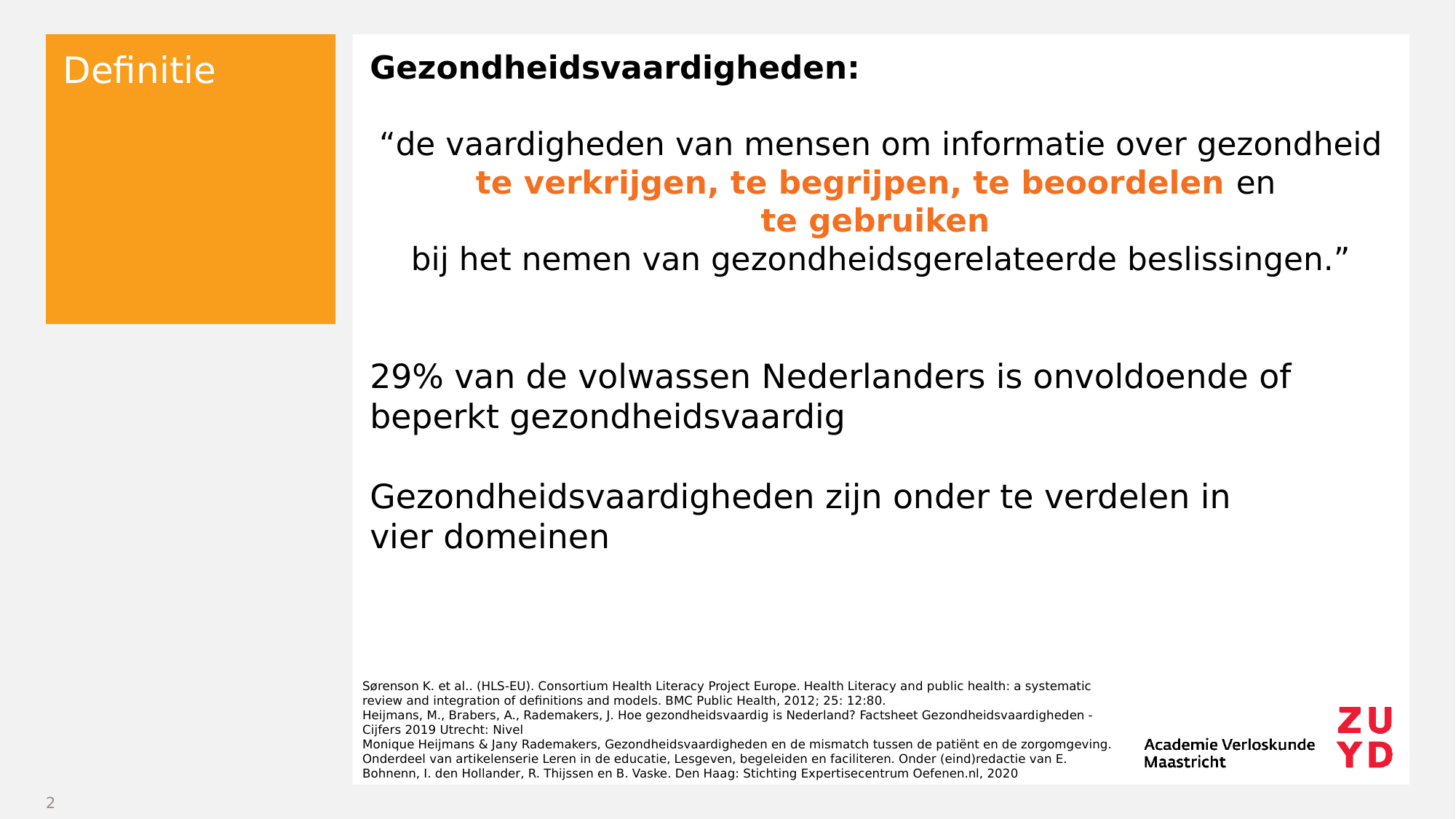

Gezondheidsvaardigheden:

“de vaardigheden van mensen om informatie over gezondheid te verkrijgen, te begrijpen, te beoordelen en
te gebruiken
bij het nemen van gezondheidsgerelateerde beslissingen.”

29% van de volwassen Nederlanders is onvoldoende of beperkt gezondheidsvaardig

Gezondheidsvaardigheden zijn onder te verdelen in
vier domeinen

# Definitie
Sørenson K. et al.. (HLS-EU). Consortium Health Literacy Project Europe. Health Literacy and public health: a systematic review and integration of definitions and models. BMC Public Health, 2012; 25: 12:80.
Heijmans, M., Brabers, A., Rademakers, J. Hoe gezondheidsvaardig is Nederland? Factsheet Gezondheidsvaardigheden - Cijfers 2019 Utrecht: Nivel
Monique Heijmans & Jany Rademakers, Gezondheidsvaardigheden en de mismatch tussen de patiënt en de zorgomgeving. Onderdeel van artikelenserie Leren in de educatie, Lesgeven, begeleiden en faciliteren. Onder (eind)redactie van E. Bohnenn, I. den Hollander, R. Thijssen en B. Vaske. Den Haag: Stichting Expertisecentrum Oefenen.nl, 2020
2